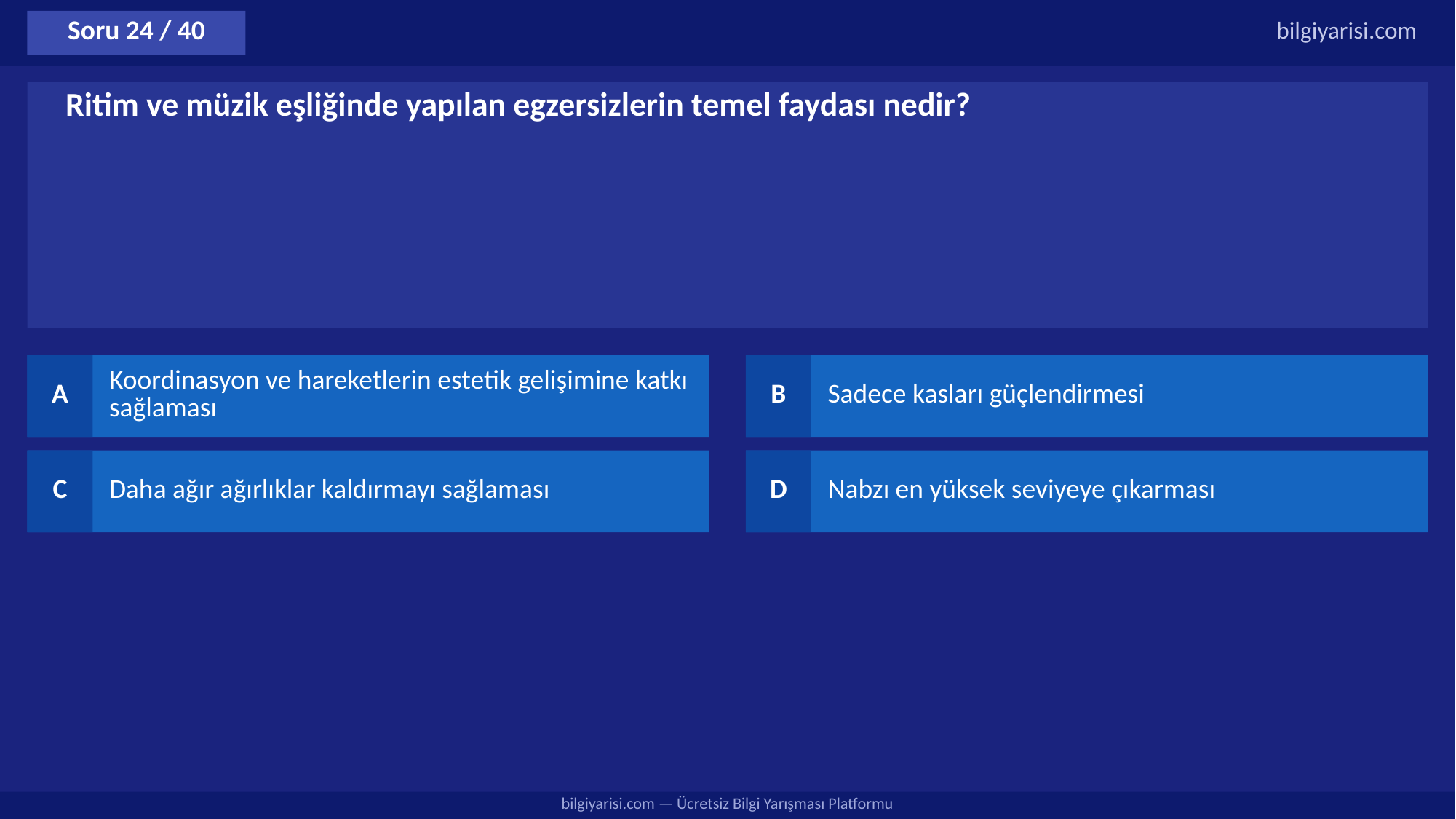

Soru 24 / 40
bilgiyarisi.com

Ritim ve müzik eşliğinde yapılan egzersizlerin temel faydası nedir?

A
Koordinasyon ve hareketlerin estetik gelişimine katkı sağlaması

B
Sadece kasları güçlendirmesi

C
Daha ağır ağırlıklar kaldırmayı sağlaması

D
Nabzı en yüksek seviyeye çıkarması
bilgiyarisi.com — Ücretsiz Bilgi Yarışması Platformu